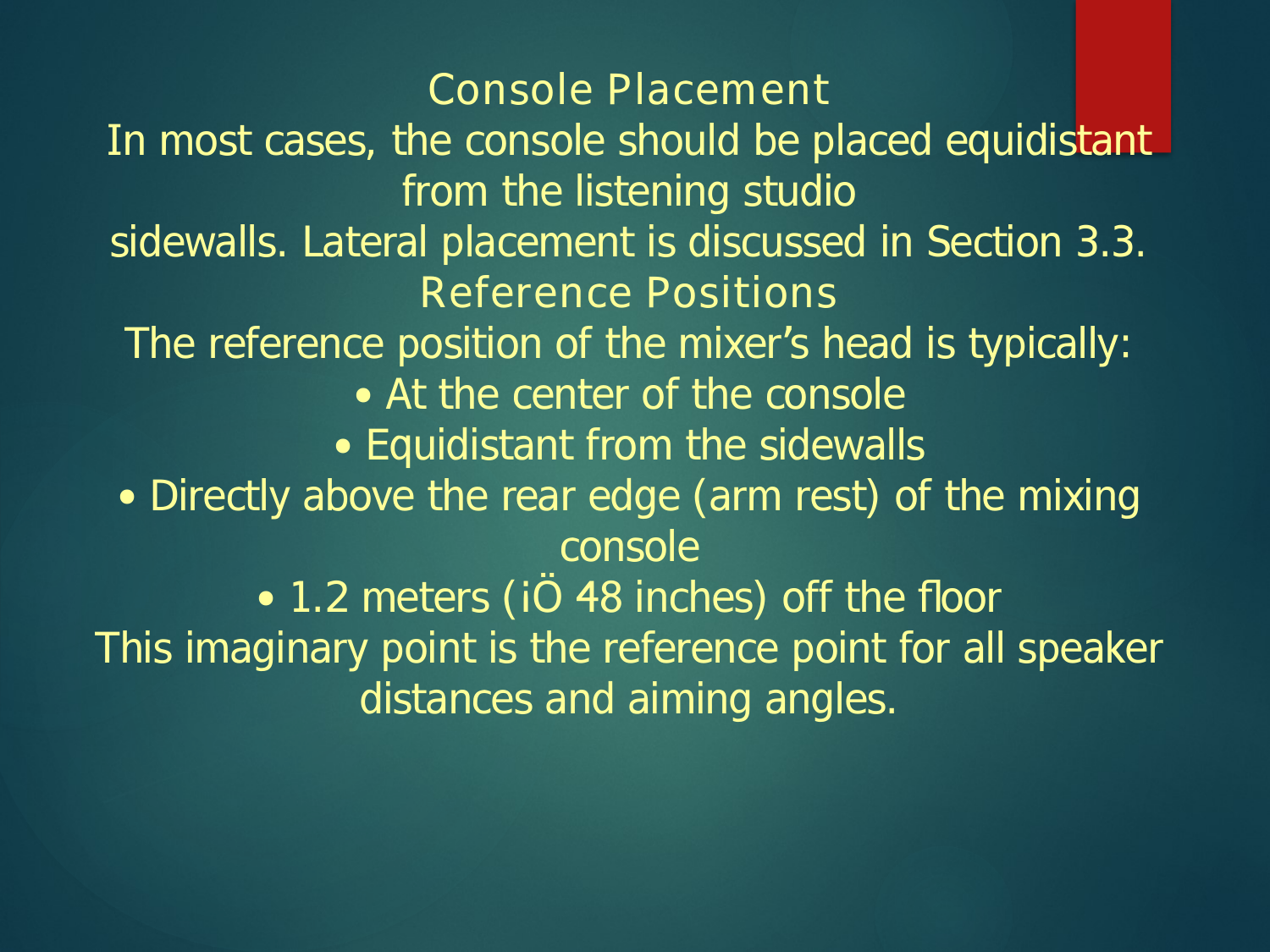

Console Placement
In most cases, the console should be placed equidistant from the listening studio
sidewalls. Lateral placement is discussed in Section 3.3.
Reference Positions
The reference position of the mixer’s head is typically:
• At the center of the console
• Equidistant from the sidewalls
• Directly above the rear edge (arm rest) of the mixing console
• 1.2 meters (¡Ö 48 inches) off the floor
This imaginary point is the reference point for all speaker distances and aiming angles.